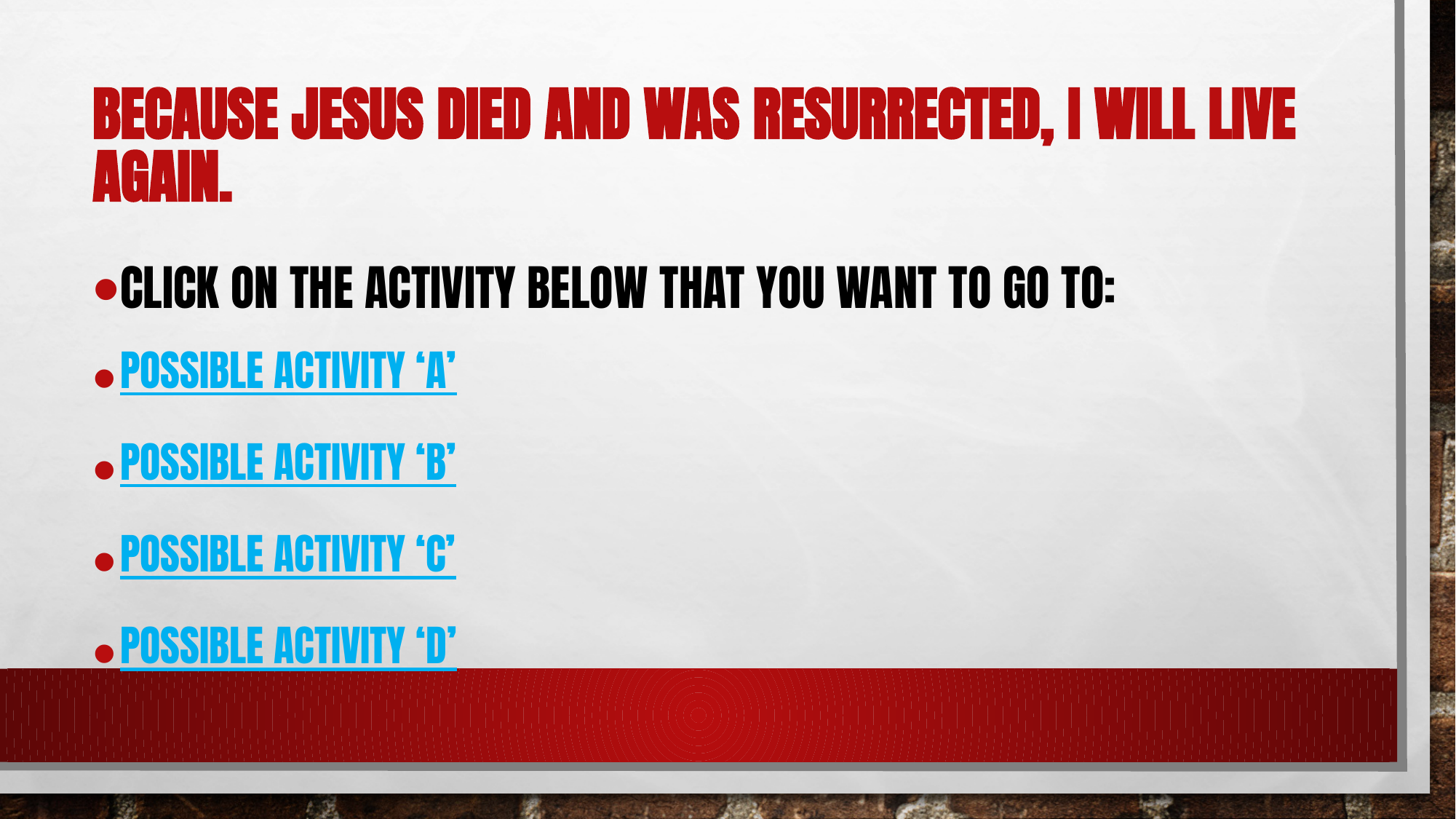

# Because Jesus died and was resurrected, I will live again.
Click on the Activity below that you want to go to:
Possible Activity ‘A’
Possible Activity ‘B’
Possible Activity ‘C’
Possible Activity ‘D’